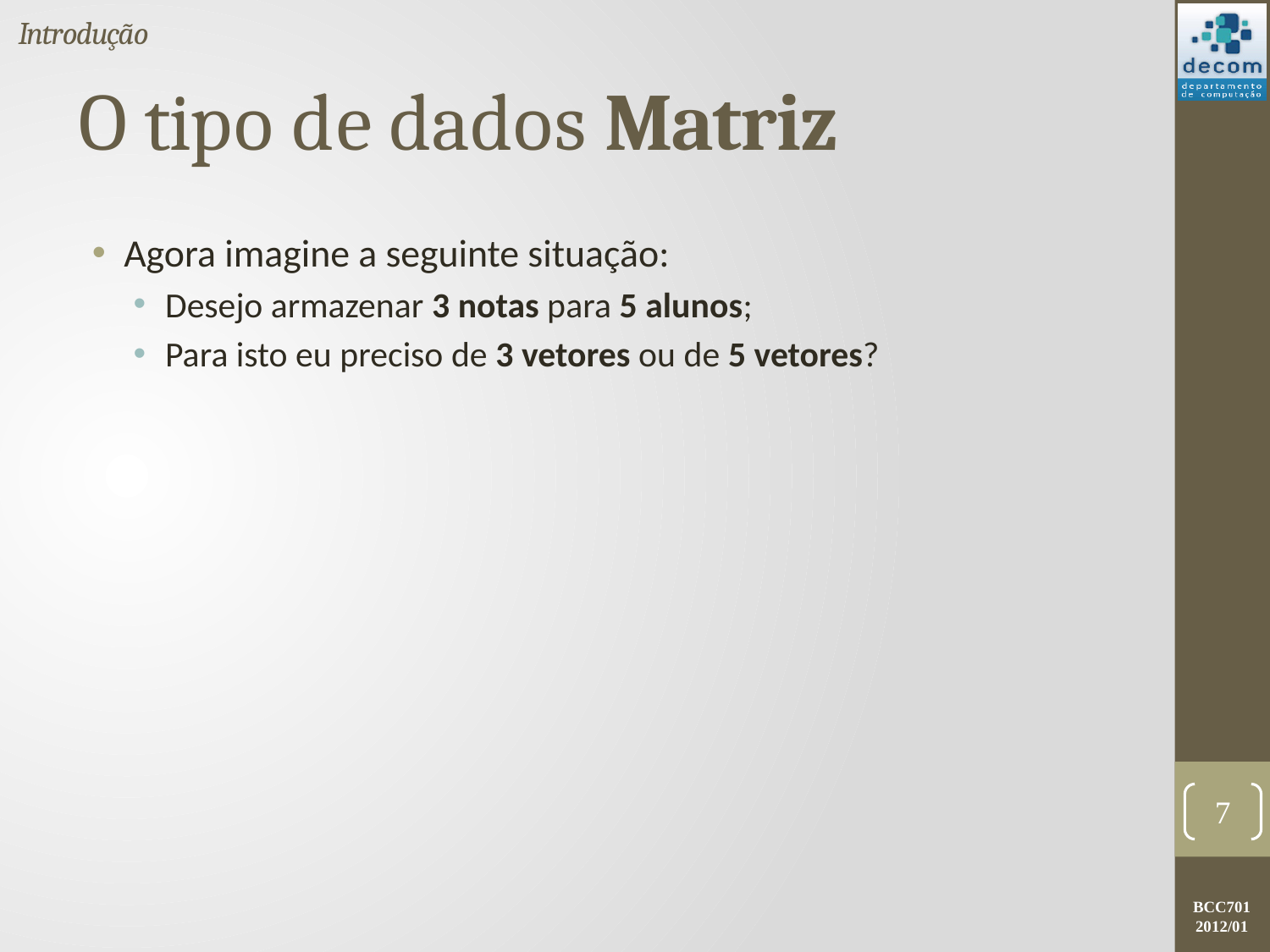

Introdução
# O tipo de dados Matriz
Agora imagine a seguinte situação:
Desejo armazenar 3 notas para 5 alunos;
Para isto eu preciso de 3 vetores ou de 5 vetores?
7